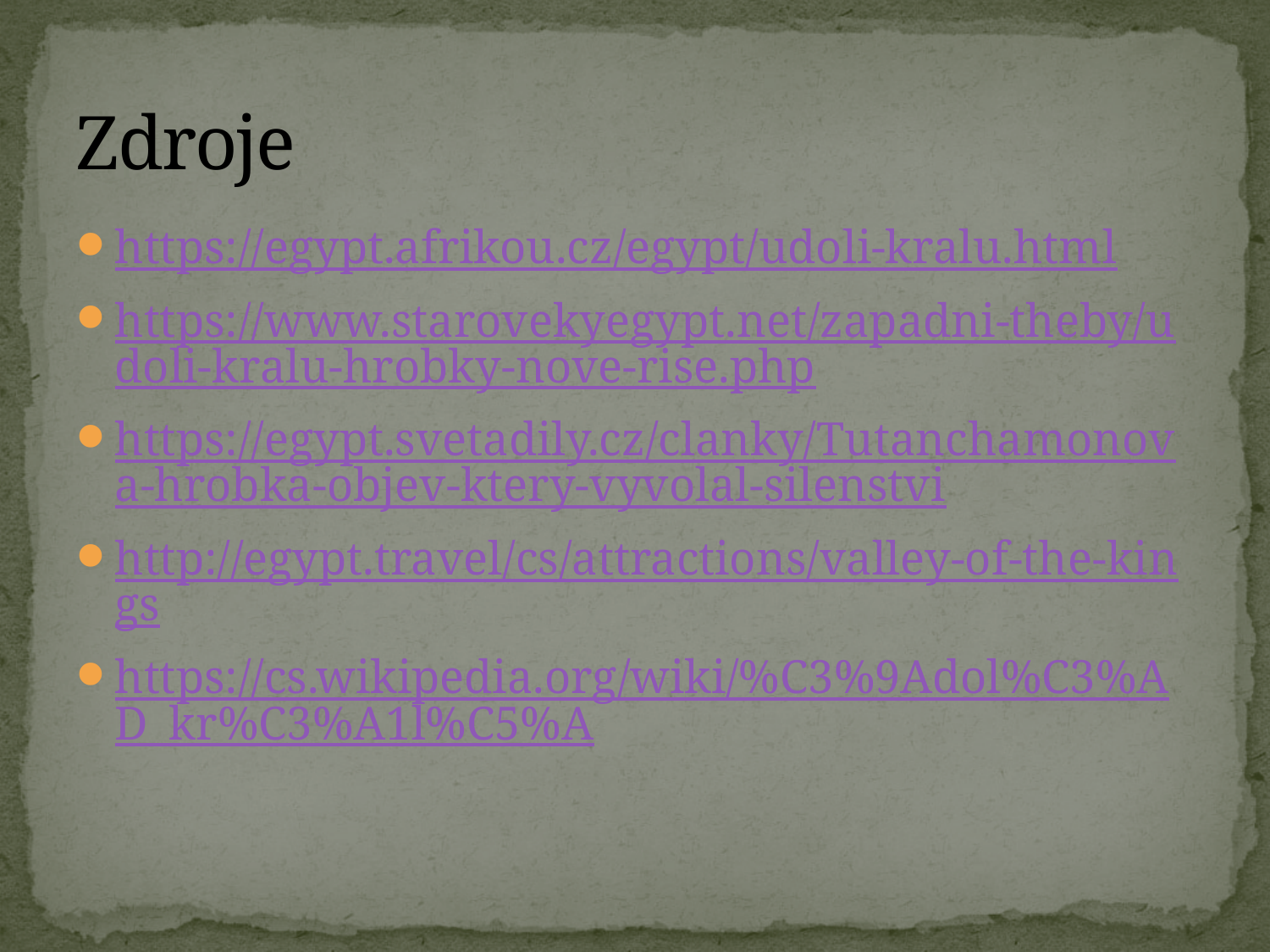

# Zdroje
https://egypt.afrikou.cz/egypt/udoli-kralu.html
https://www.starovekyegypt.net/zapadni-theby/udoli-kralu-hrobky-nove-rise.php
https://egypt.svetadily.cz/clanky/Tutanchamonova-hrobka-objev-ktery-vyvolal-silenstvi
http://egypt.travel/cs/attractions/valley-of-the-kings
https://cs.wikipedia.org/wiki/%C3%9Adol%C3%AD_kr%C3%A1l%C5%A